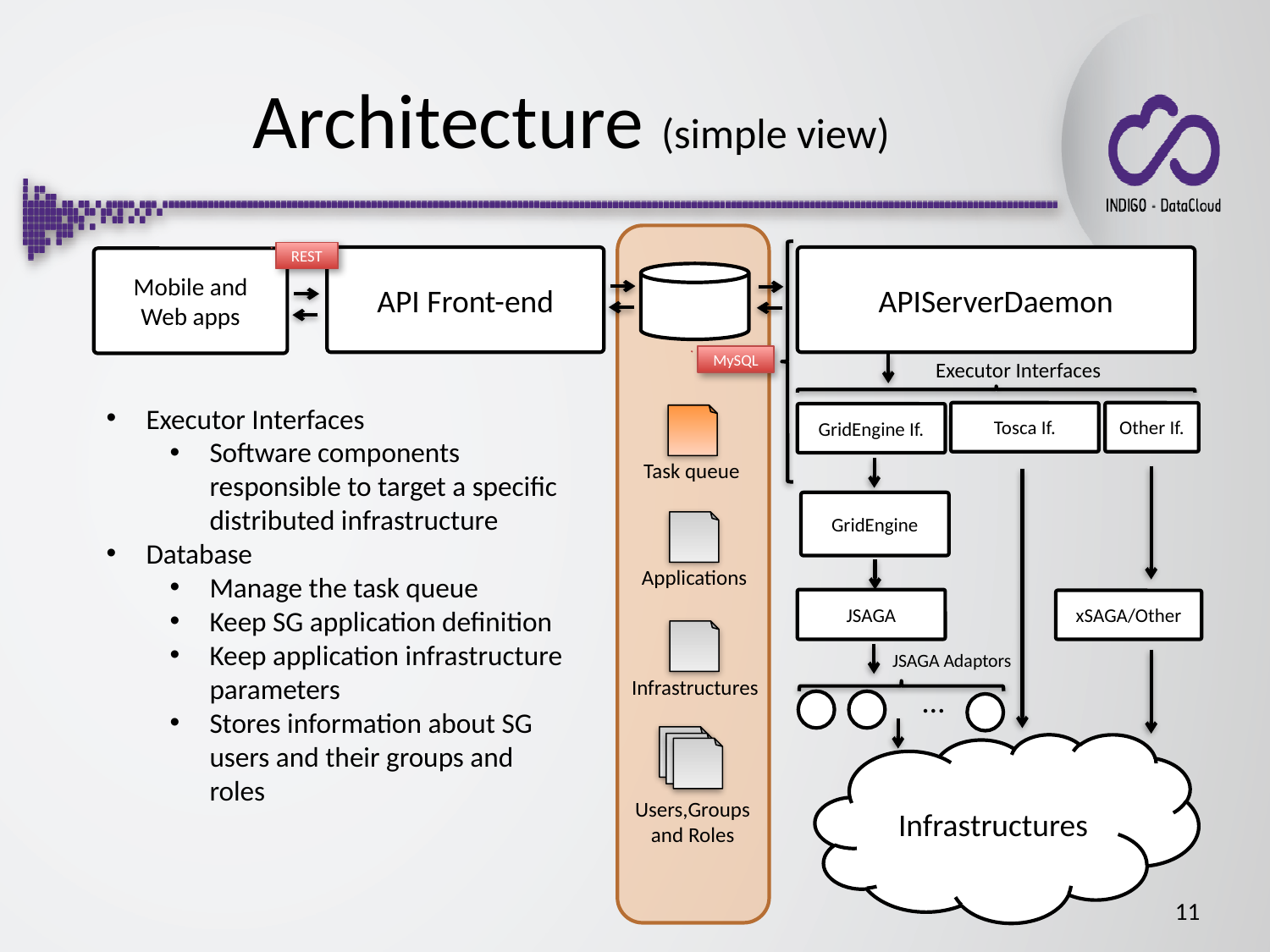

Architecture (simple view)

REST

API Front-end
APIServerDaemon

Executor Interfaces
GridEngine If.

Task queue

JSAGA Adaptors

Infrastructures
Mobile and
Web apps
MySQL
Tosca If.
Other If.
GridEngine

Applications
JSAGA

Infrastructures
Executor Interfaces
Software components  responsible to target a specific distributed infrastructure
Database
Manage the task queue
Keep SG application definition
Keep application infrastructure parameters
Stores information about SG users and their groups and roles
xSAGA/Other
…

Users,Groups
and Roles
11